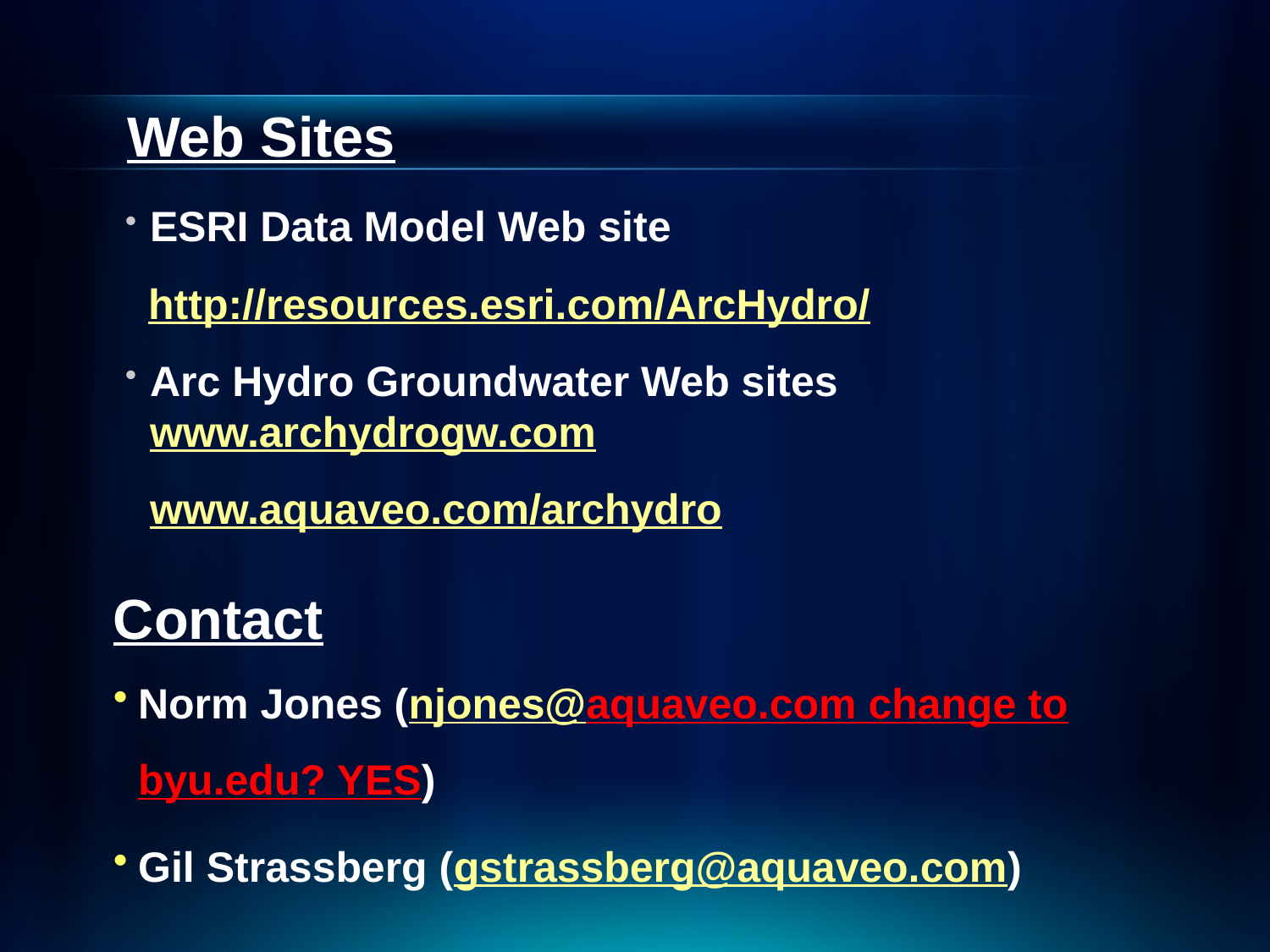

# Web Sites
ESRI Data Model Web site
http://resources.esri.com/ArcHydro/
Arc Hydro Groundwater Web sites www.archydrogw.com
	www.aquaveo.com/archydro

Contact
Norm Jones (njones@aquaveo.com change to byu.edu? YES)
Gil Strassberg (gstrassberg@aquaveo.com)